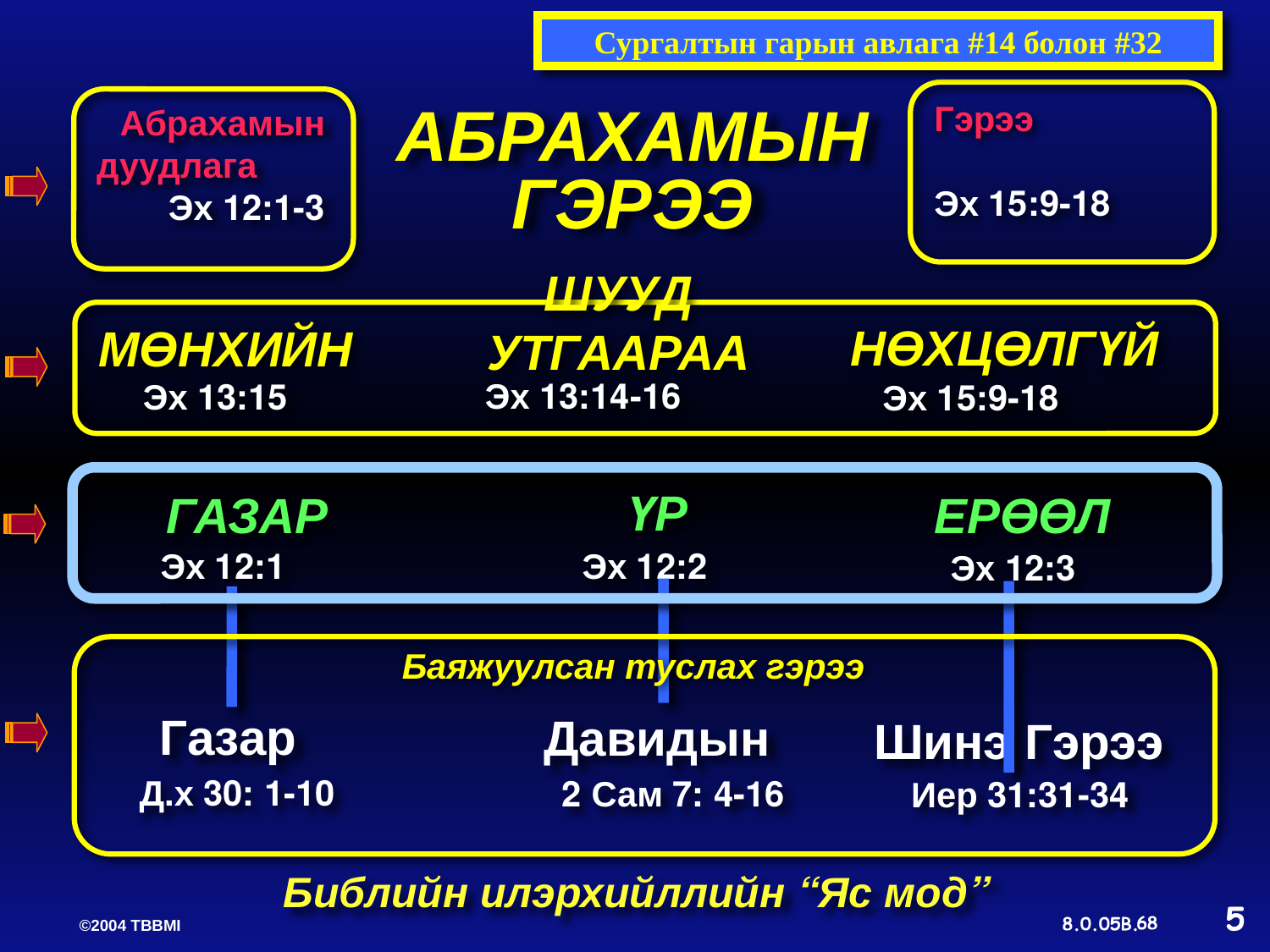

Сургалтын гарын авлага #14 болон #32

Гэрээ

Эх 15:9-18
Абрахамын дуудлага         Эх 12:1-3
АБРАХАМЫН ГЭРЭЭ

ШУУД УТГААРАА

НӨХЦӨЛГҮЙ
МӨНХИЙН

Эх 13:14-16
Эх 13:15
Эх 15:9-18

ҮР
ЕРӨӨЛ
ГАЗАР

Эх 12:1
Эх 12:2
Эх 12:3

Баяжуулсан туслах гэрээ
Газар
Давидын
Шинэ Гэрээ

Д.х 30: 1-10
2 Сам 7: 4-16
Иер 31:31-34
Библийн илэрхийллийн “Яс мод”
5

68
8.0.05B.

©2004 TBBMI